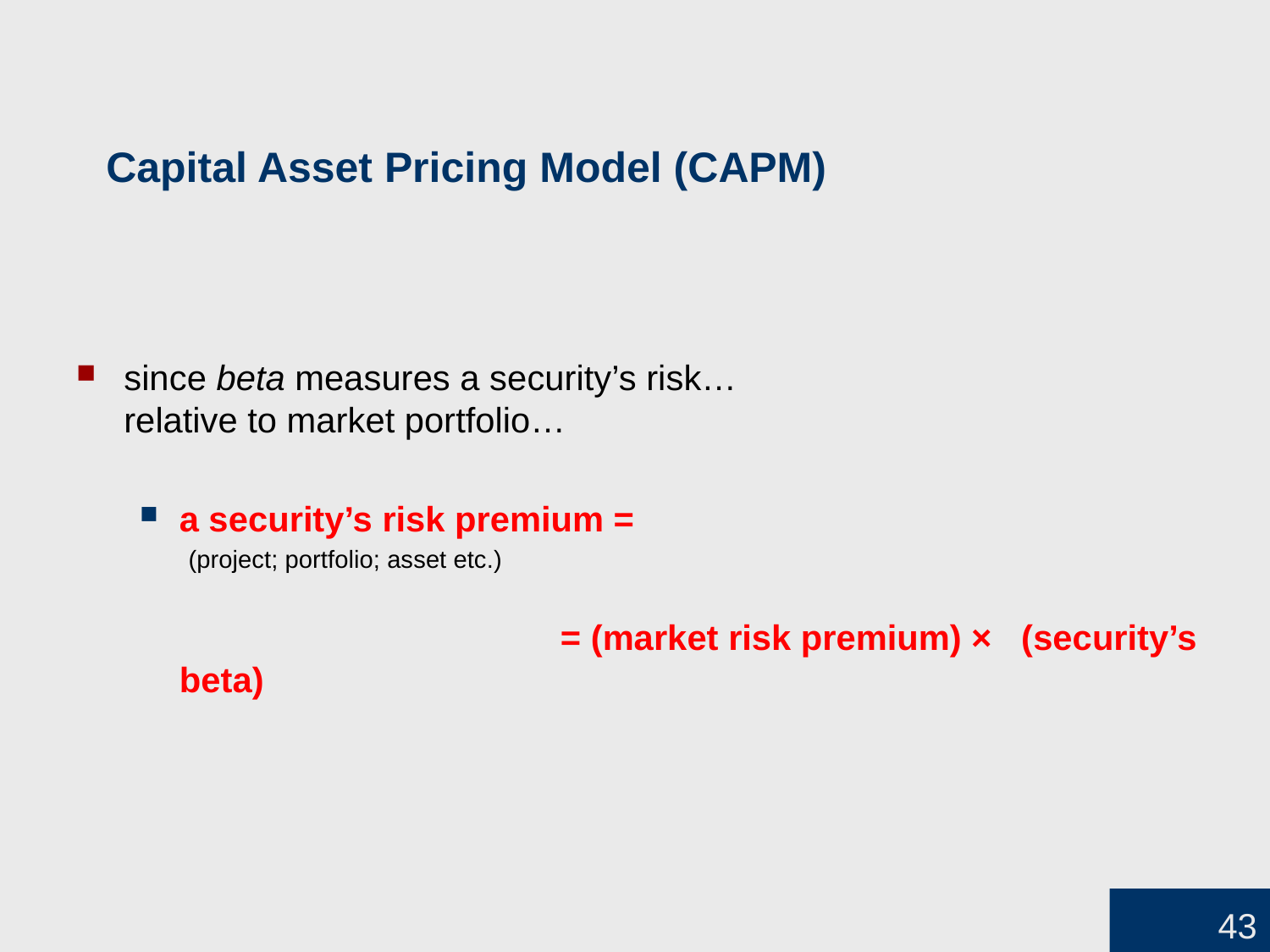

# Capital Asset Pricing Model (CAPM)
since beta measures a security’s risk…
relative to market portfolio…

a security’s risk premium =
       (project; portfolio; asset etc.)

				= (market risk premium) ×   (security’s beta)

43